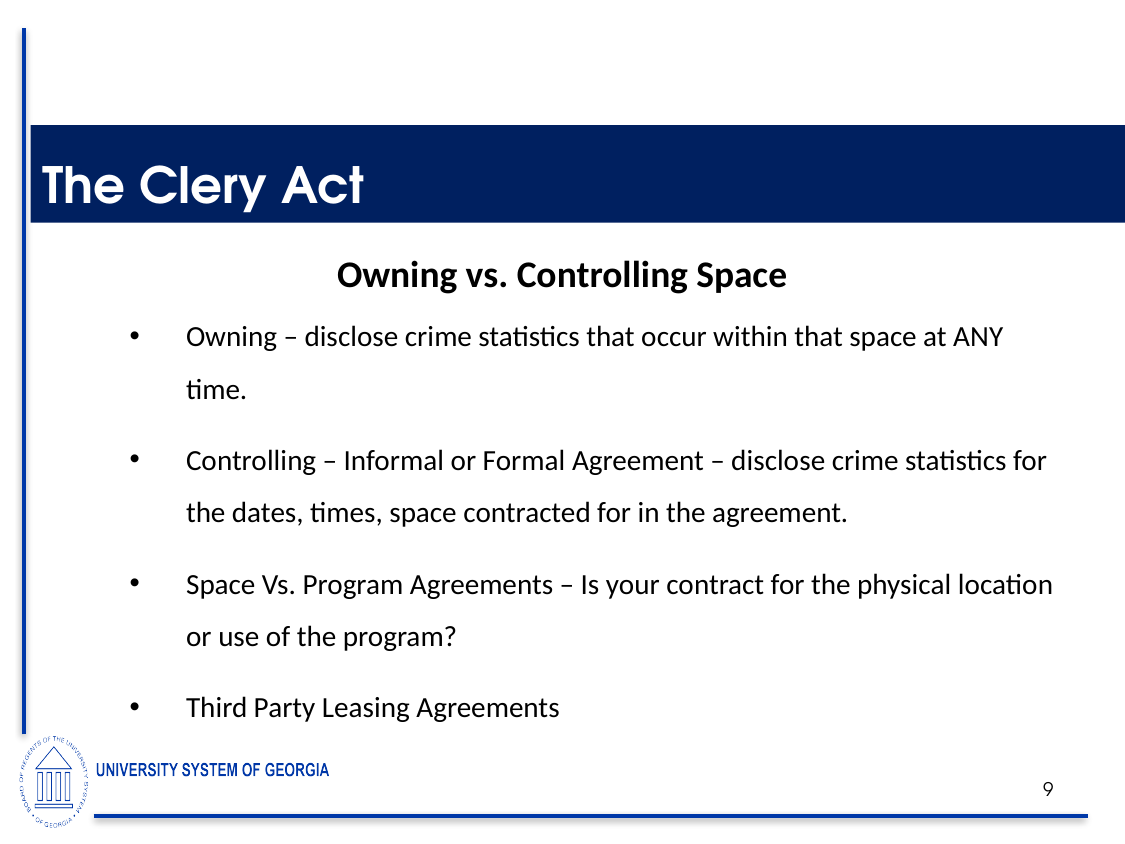

The Clery Act
Owning vs. Controlling Space
Owning – disclose crime statistics that occur within that space at ANY time.
Controlling – Informal or Formal Agreement – disclose crime statistics for the dates, times, space contracted for in the agreement.
Space Vs. Program Agreements – Is your contract for the physical location or use of the program?
Third Party Leasing Agreements
9